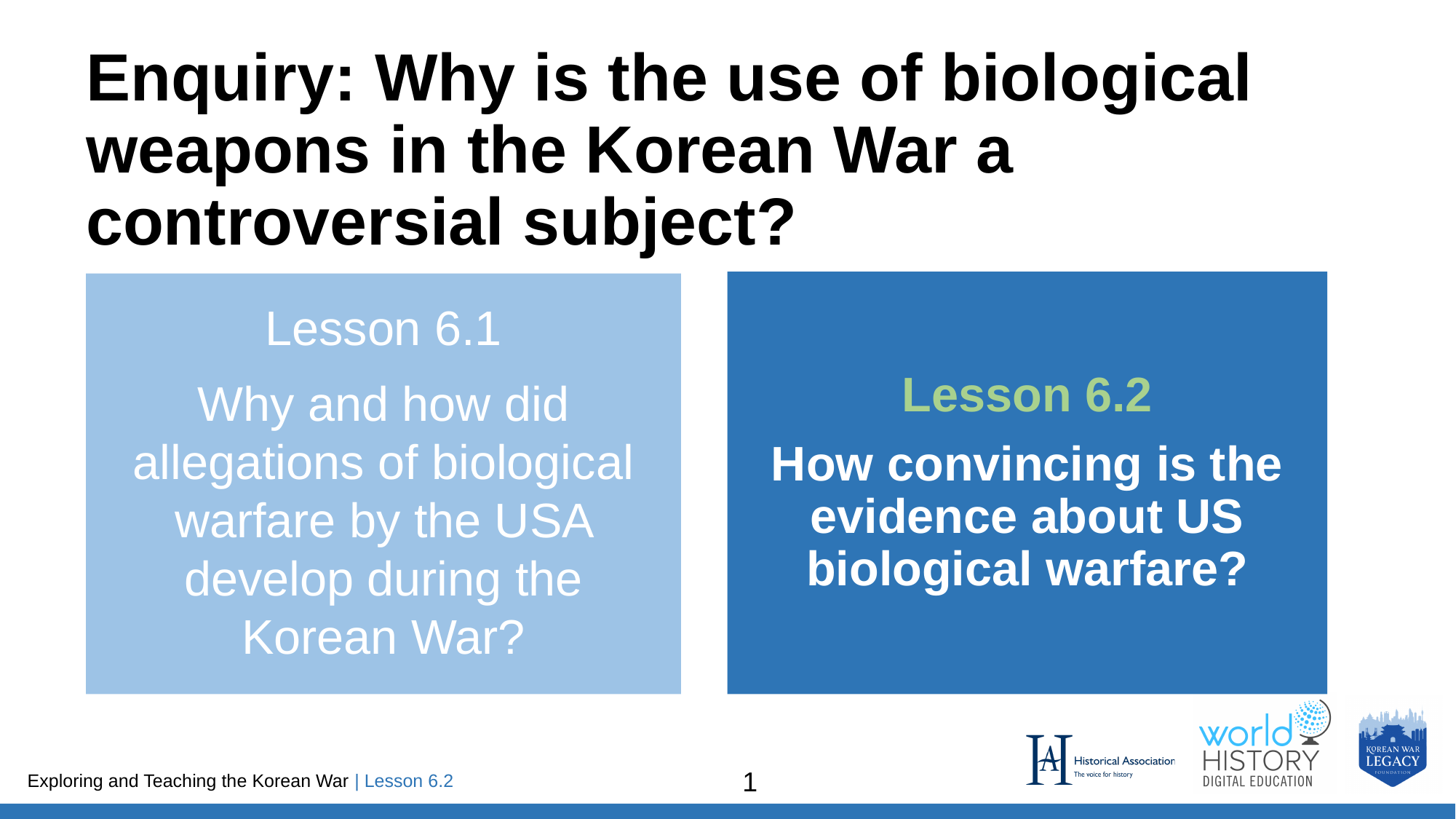

# Enquiry: Why is the use of biological weapons in the Korean War a controversial subject?
Lesson 6.2
How convincing is the evidence about US biological warfare?
Lesson 6.1
Why and how did allegations of biological warfare by the USA develop during the Korean War?
1